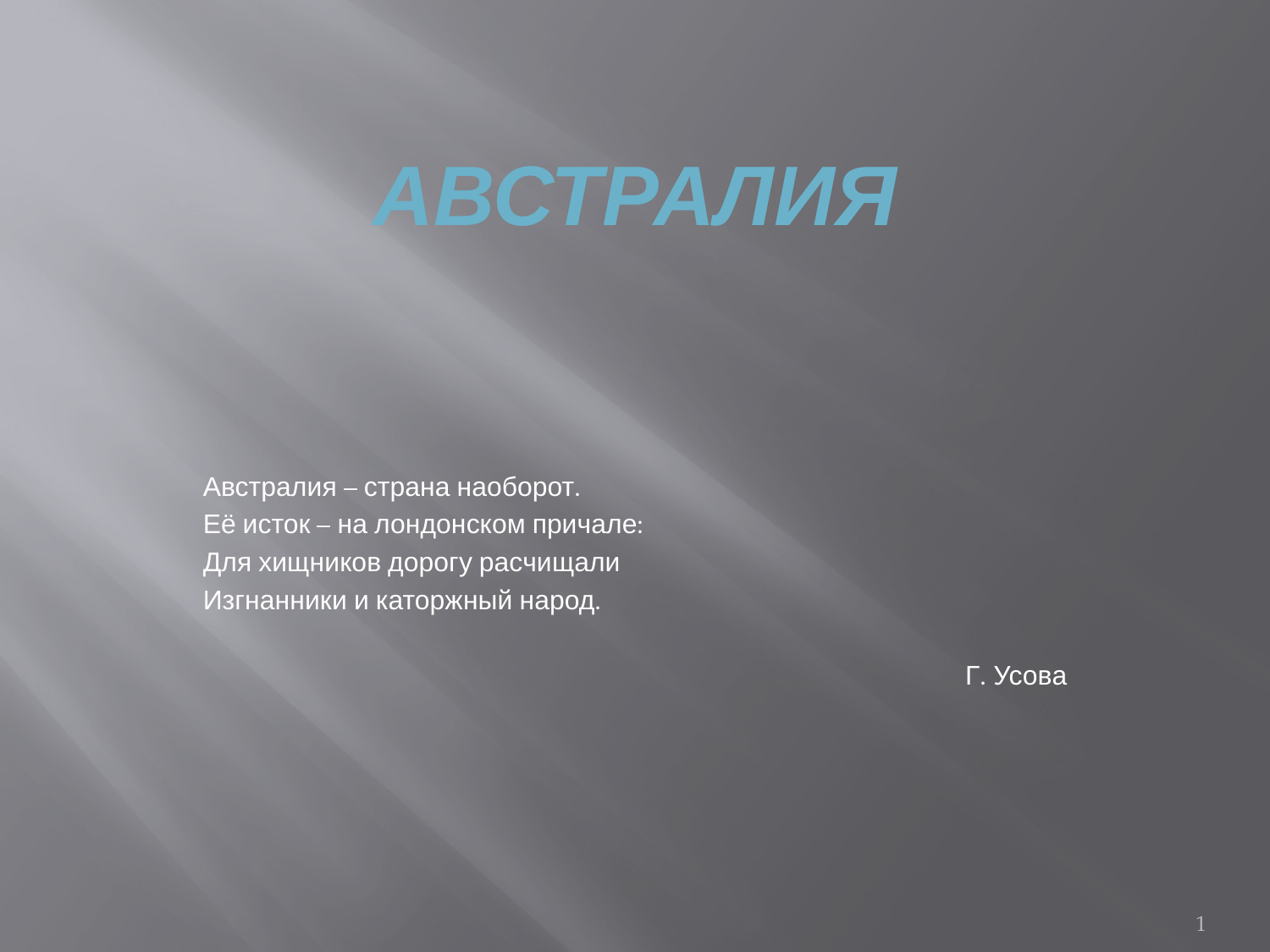

# Австралия
Австралия – страна наоборот.
Её исток – на лондонском причале:
Для хищников дорогу расчищали
Изгнанники и каторжный народ.

Г. Усова

1